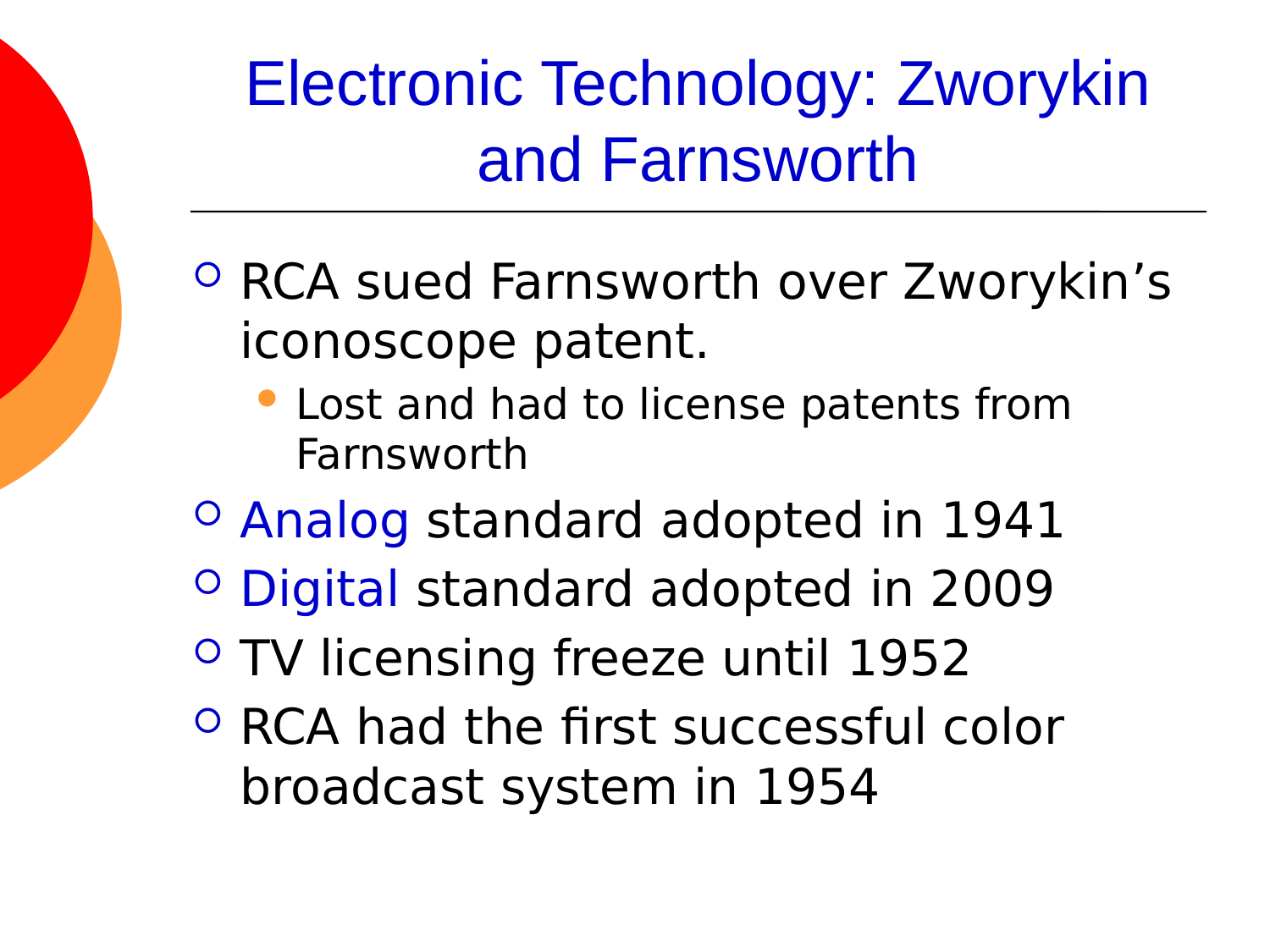

# Electronic Technology: Zworykin and Farnsworth
RCA sued Farnsworth over Zworykin’s iconoscope patent.
Lost and had to license patents from Farnsworth
Analog standard adopted in 1941
Digital standard adopted in 2009
TV licensing freeze until 1952
RCA had the first successful color broadcast system in 1954